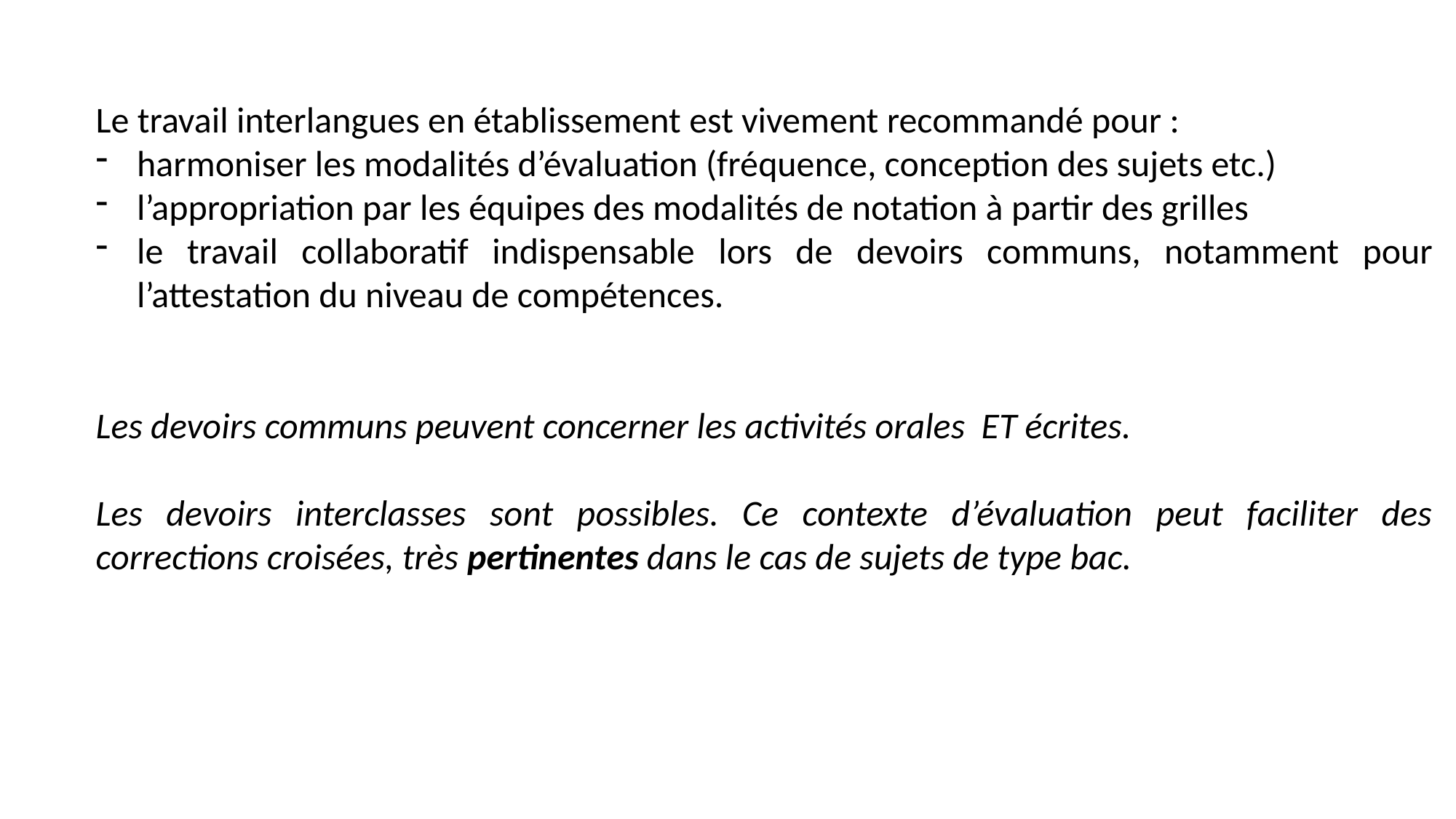

Le travail interlangues en établissement est vivement recommandé pour :
harmoniser les modalités d’évaluation (fréquence, conception des sujets etc.)
l’appropriation par les équipes des modalités de notation à partir des grilles
le travail collaboratif indispensable lors de devoirs communs, notamment pour l’attestation du niveau de compétences.

Les devoirs communs peuvent concerner les activités orales  ET écrites.

Les devoirs interclasses sont possibles. Ce contexte d’évaluation peut faciliter des corrections croisées, très pertinentes dans le cas de sujets de type bac.